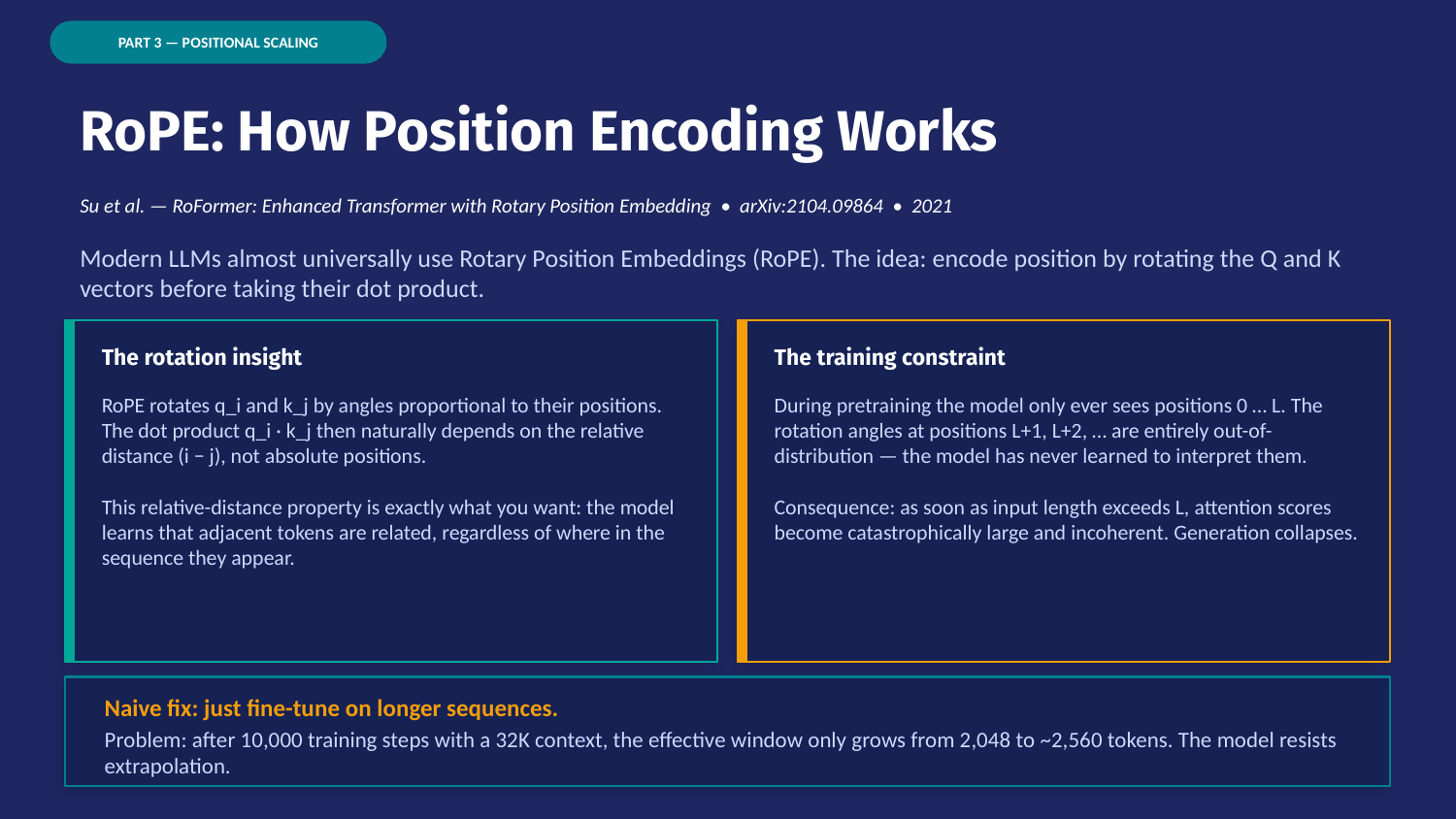

PART 3 — POSITIONAL SCALING
RoPE: How Position Encoding Works
Su et al. — RoFormer: Enhanced Transformer with Rotary Position Embedding  •  arXiv:2104.09864  •  2021
Modern LLMs almost universally use Rotary Position Embeddings (RoPE). The idea: encode position by rotating the Q and K vectors before taking their dot product.

The rotation insight
The training constraint
RoPE rotates q_i and k_j by angles proportional to their positions. The dot product q_i · k_j then naturally depends on the relative distance (i − j), not absolute positions.

This relative-distance property is exactly what you want: the model learns that adjacent tokens are related, regardless of where in the sequence they appear.
During pretraining the model only ever sees positions 0 … L. The rotation angles at positions L+1, L+2, … are entirely out-of-distribution — the model has never learned to interpret them.

Consequence: as soon as input length exceeds L, attention scores become catastrophically large and incoherent. Generation collapses.

Naive fix: just fine-tune on longer sequences.
Problem: after 10,000 training steps with a 32K context, the effective window only grows from 2,048 to ~2,560 tokens. The model resists extrapolation.